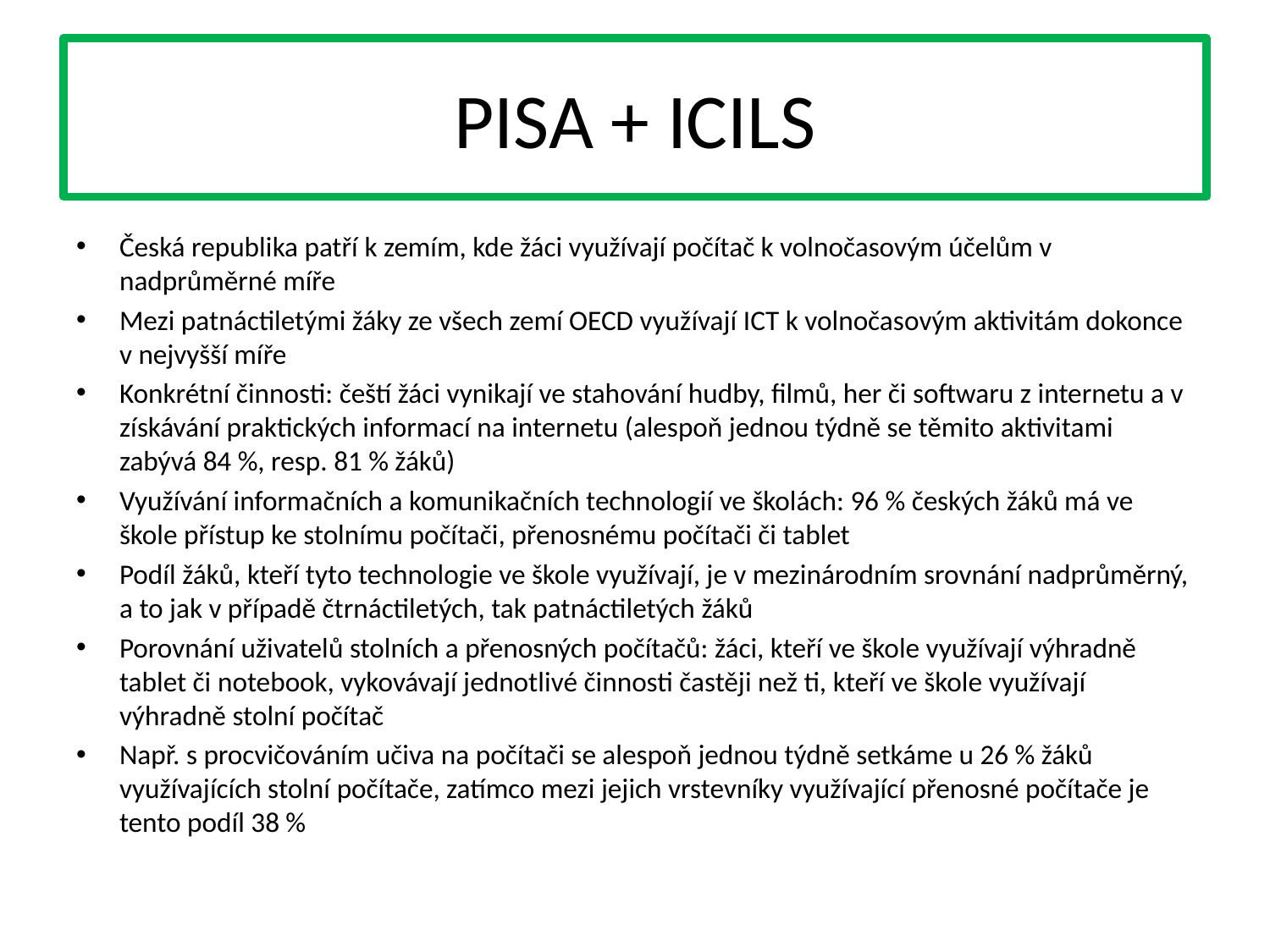

# PISA + ICILS
Česká republika patří k zemím, kde žáci využívají počítač k volnočasovým účelům v nadprůměrné míře
Mezi patnáctiletými žáky ze všech zemí OECD využívají ICT k volnočasovým aktivitám dokonce v nejvyšší míře
Konkrétní činnosti: čeští žáci vynikají ve stahování hudby, filmů, her či softwaru z internetu a v získávání praktických informací na internetu (alespoň jednou týdně se těmito aktivitami zabývá 84 %, resp. 81 % žáků)
Využívání informačních a komunikačních technologií ve školách: 96 % českých žáků má ve škole přístup ke stolnímu počítači, přenosnému počítači či tablet
Podíl žáků, kteří tyto technologie ve škole využívají, je v mezinárodním srovnání nadprůměrný, a to jak v případě čtrnáctiletých, tak patnáctiletých žáků
Porovnání uživatelů stolních a přenosných počítačů: žáci, kteří ve škole využívají výhradně tablet či notebook, vykovávají jednotlivé činnosti častěji než ti, kteří ve škole využívají výhradně stolní počítač
Např. s procvičováním učiva na počítači se alespoň jednou týdně setkáme u 26 % žáků využívajících stolní počítače, zatímco mezi jejich vrstevníky využívající přenosné počítače je tento podíl 38 %